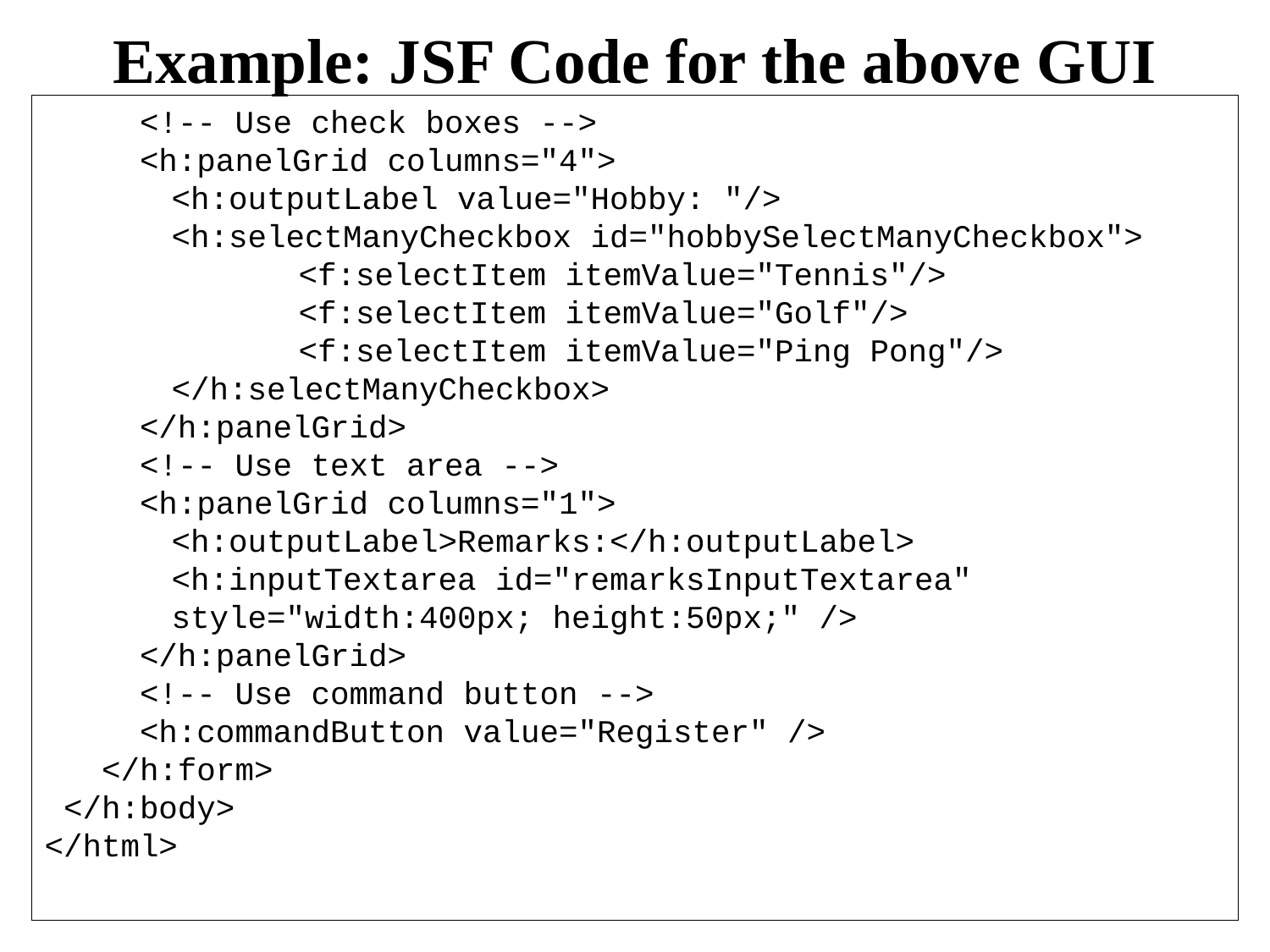

# Example: JSF Code for the above GUI
     <!-- Use check boxes -->
     <h:panelGrid columns="4">
	<h:outputLabel value="Hobby: "/>
	<h:selectManyCheckbox id="hobbySelectManyCheckbox">
		<f:selectItem itemValue="Tennis"/>
		<f:selectItem itemValue="Golf"/>
		<f:selectItem itemValue="Ping Pong"/>
	</h:selectManyCheckbox>
     </h:panelGrid>
     <!-- Use text area -->
     <h:panelGrid columns="1">
	<h:outputLabel>Remarks:</h:outputLabel>
	<h:inputTextarea id="remarksInputTextarea"
	style="width:400px; height:50px;" />
     </h:panelGrid>
     <!-- Use command button -->
     <h:commandButton value="Register" />
   </h:form>
 </h:body>
</html>
18